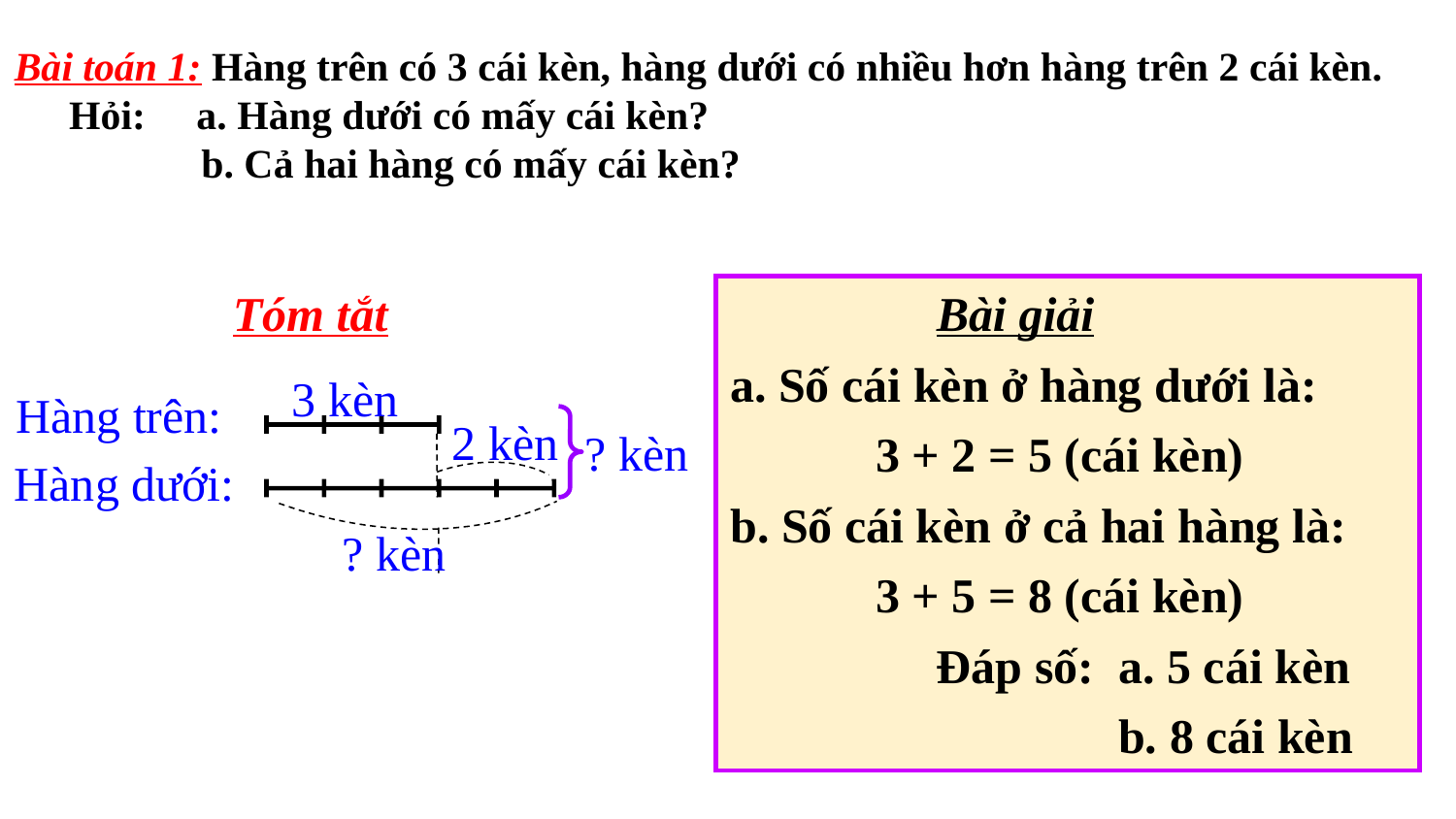

Bài toán 1: Hàng trên có 3 cái kèn, hàng dưới có nhiều hơn hàng trên 2 cái kèn. Hỏi:     a. Hàng dưới có mấy cái kèn?
   b. Cả hai hàng có mấy cái kèn?
              Tóm tắt
                 Bài giải
a. Số cái kèn ở hàng dưới là:
            3 + 2 = 5 (cái kèn)
b. Số cái kèn ở cả hai hàng là:
            3 + 5 = 8 (cái kèn)
                 Đáp số:  a. 5 cái kèn
                                b. 8 cái kèn

3 kèn
Hàng trên:
2 kèn

? kèn

Hàng dưới:

? kèn